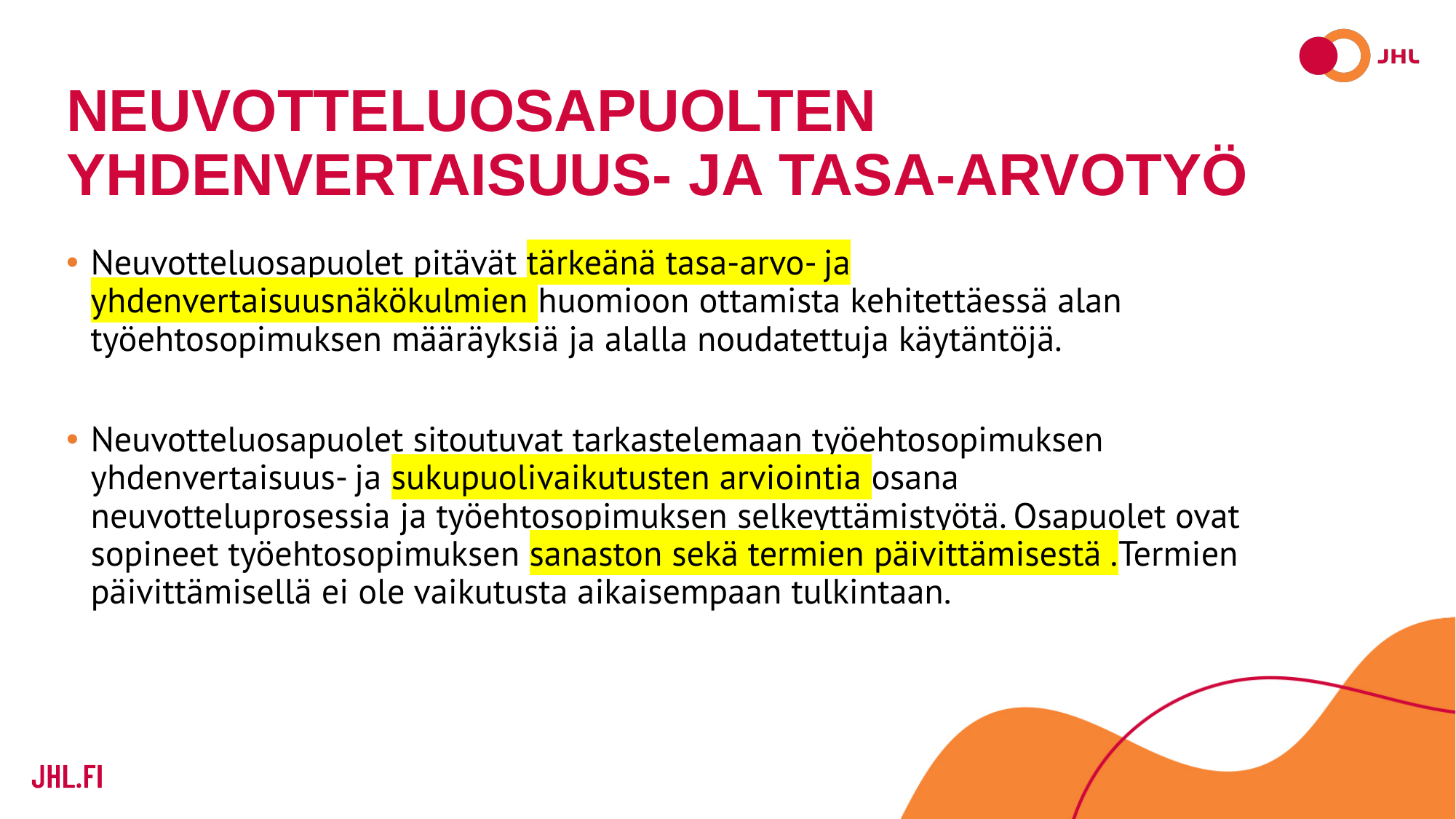

# Neuvotteluosapuolten yhdenvertaisuus- ja tasa-arvotyö
Neuvotteluosapuolet pitävät tärkeänä tasa-arvo- ja yhdenvertaisuusnäkökulmien huomioon ottamista kehitettäessä alan työehtosopimuksen määräyksiä ja alalla noudatettuja käytäntöjä.

Neuvotteluosapuolet sitoutuvat tarkastelemaan työehtosopimuksen yhdenvertaisuus- ja sukupuolivaikutusten arviointia osana neuvotteluprosessia ja työehtosopimuksen selkeyttämistyötä. Osapuolet ovat sopineet työehtosopimuksen sanaston sekä termien päivittämisestä .Termien päivittämisellä ei ole vaikutusta aikaisempaan tulkintaan.